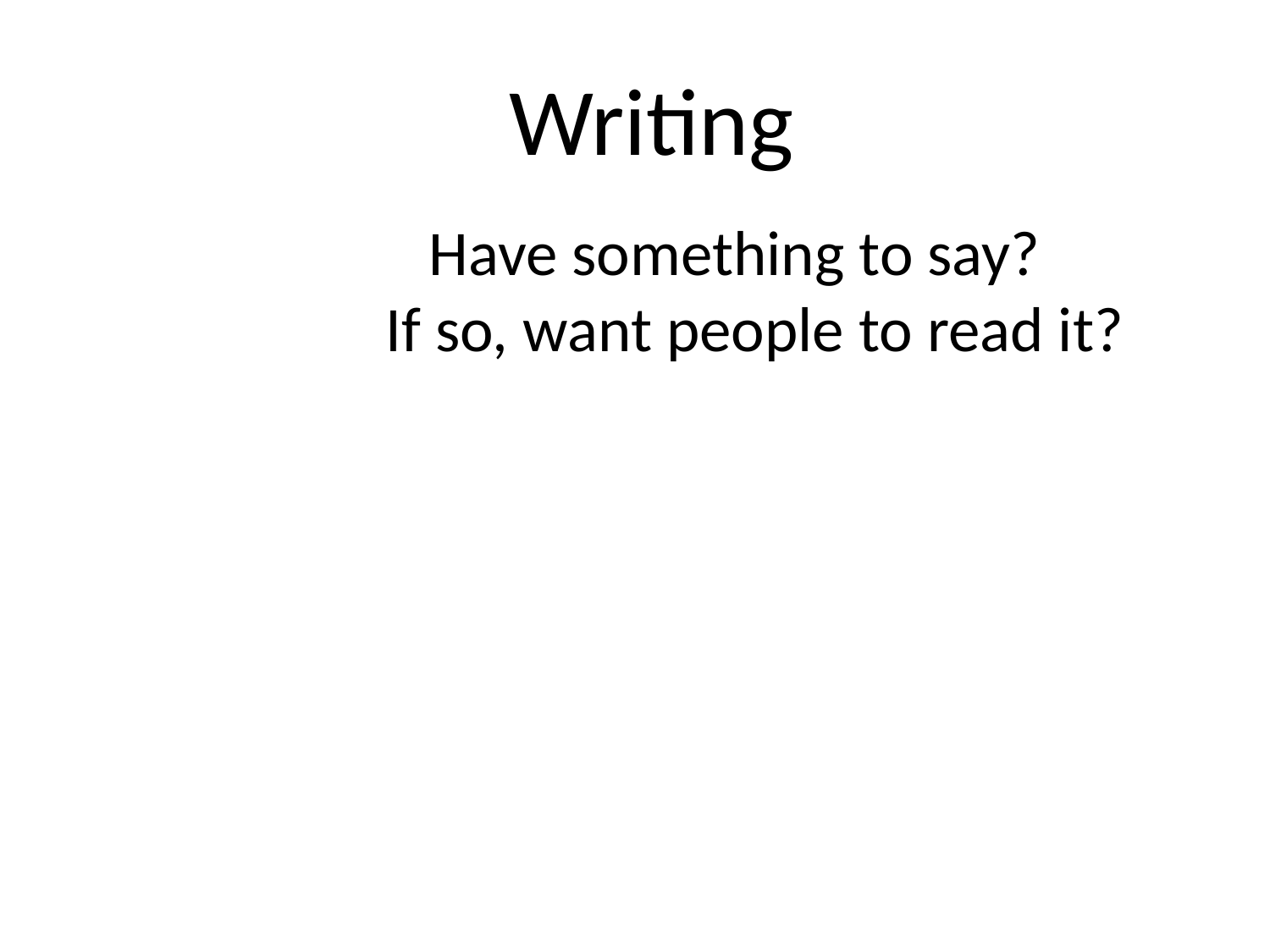

Writing

		        Have something to say?
		     If so, want people to read it?